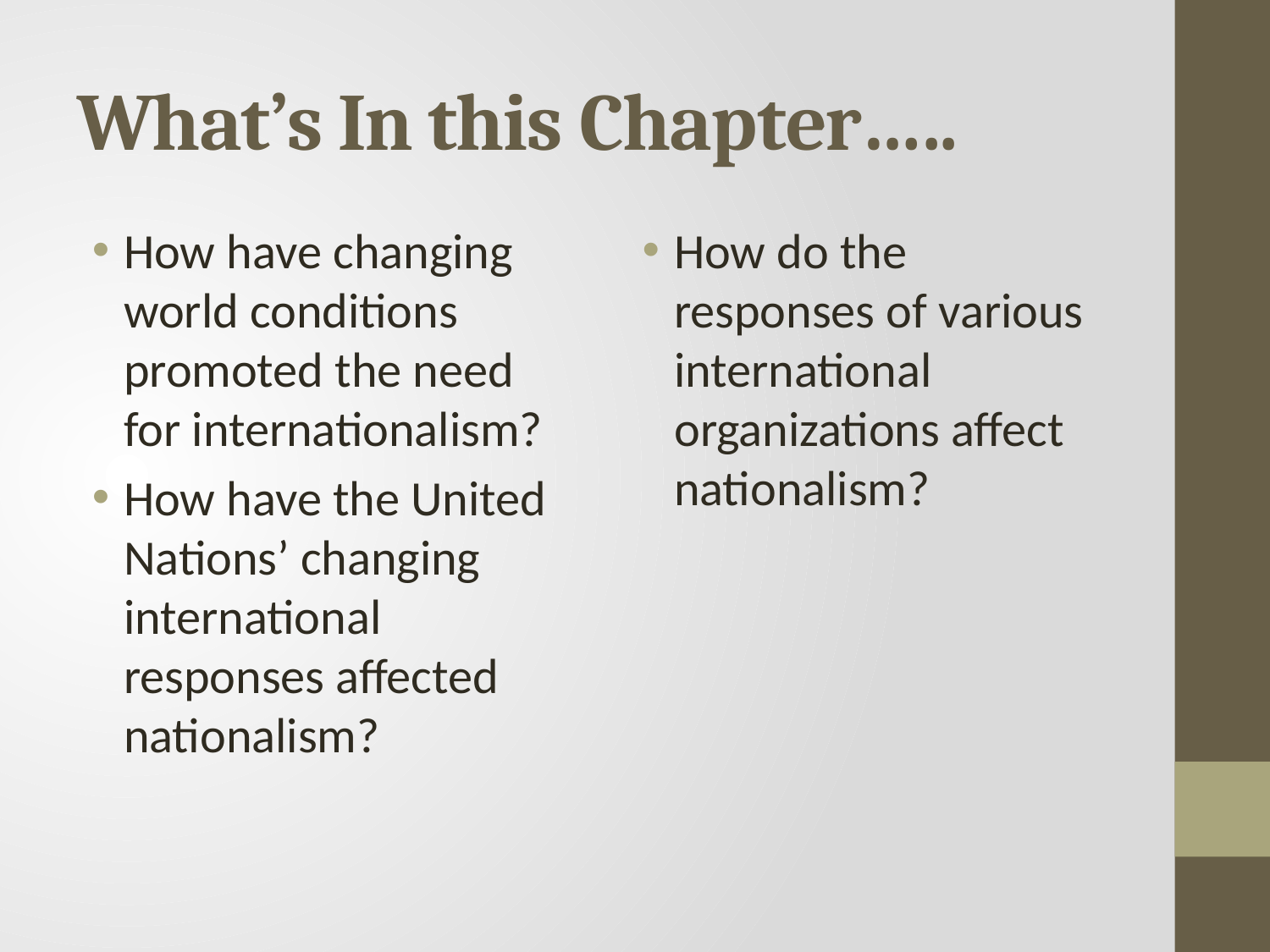

# What’s In this Chapter…..
How have changing world conditions promoted the need for internationalism?
How have the United Nations’ changing international responses affected nationalism?

How do the responses of various international organizations affect nationalism?